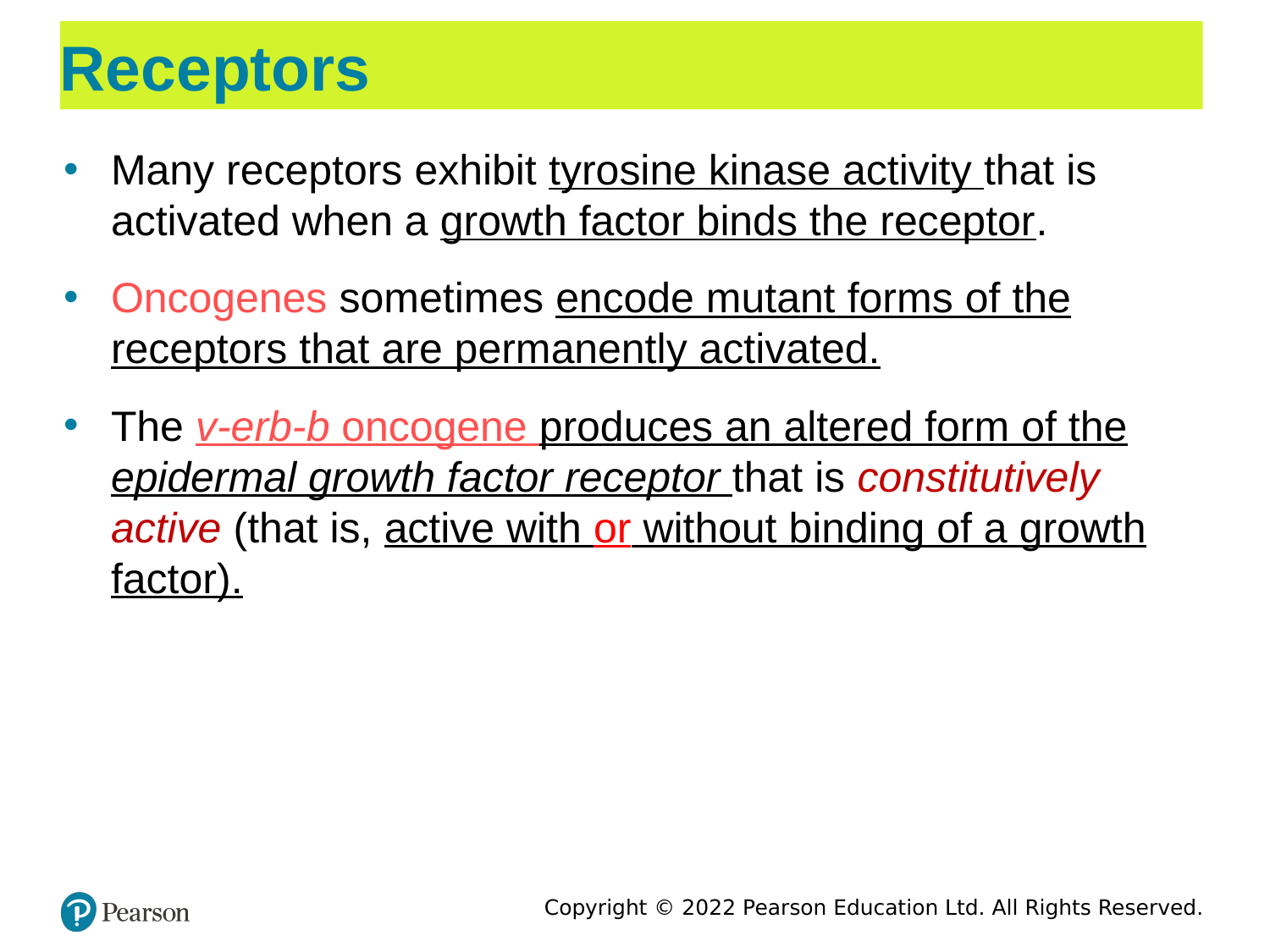

# Receptors
Many receptors exhibit tyrosine kinase activity that is activated when a growth factor binds the receptor.
Oncogenes sometimes encode mutant forms of the receptors that are permanently activated.
The v-erb-b oncogene produces an altered form of the epidermal growth factor receptor that is constitutively active (that is, active with or without binding of a growth factor).